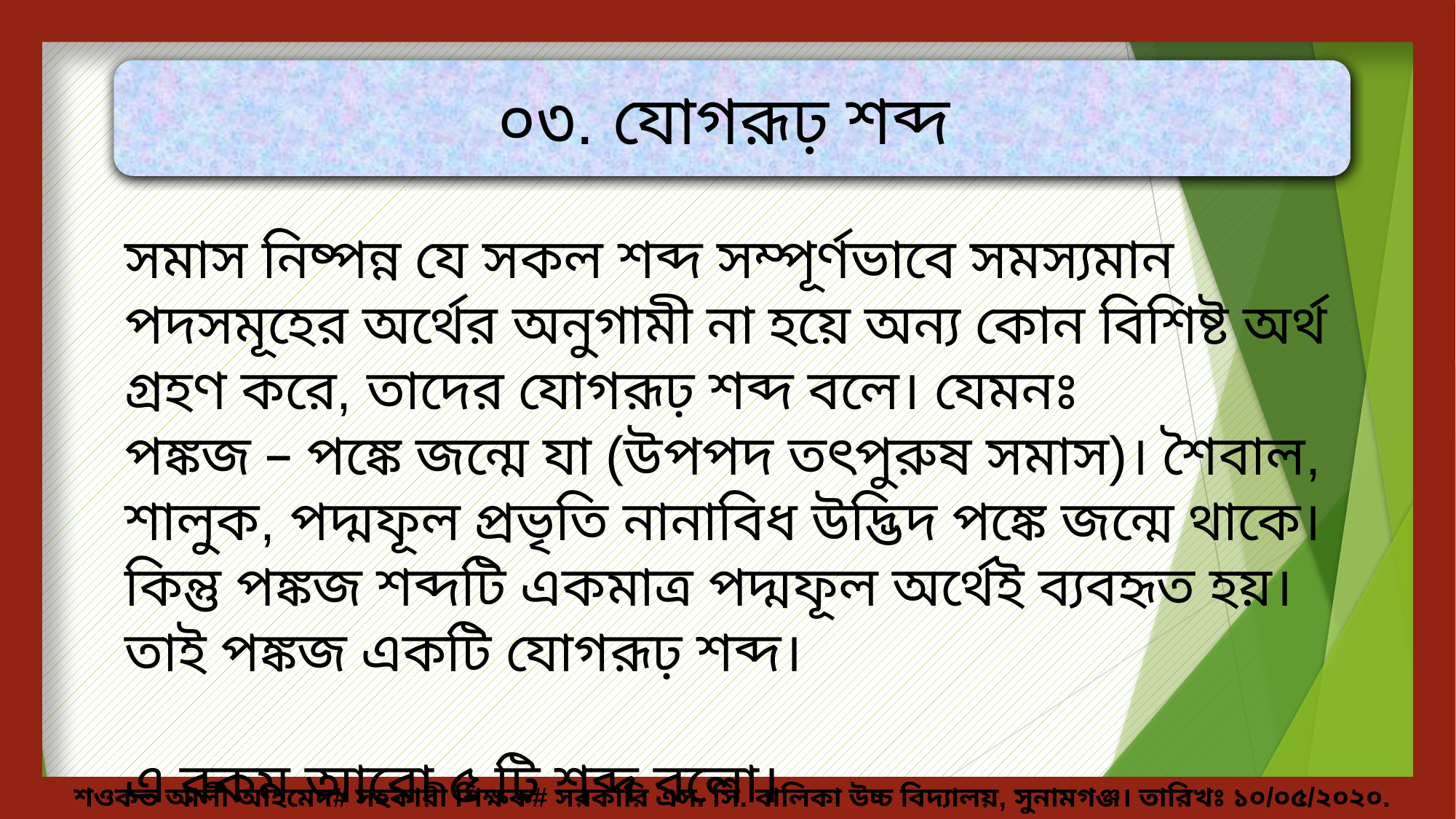

০৩. যোগরূঢ় শব্দ
সমাস নিষ্পন্ন যে সকল শব্দ সম্পূর্ণভাবে সমস্যমান পদসমূহের অর্থের অনুগামী না হয়ে অন্য কোন বিশিষ্ট অর্থ গ্রহণ করে, তাদের যোগরূঢ় শব্দ বলে। যেমনঃ
পঙ্কজ – পঙ্কে জন্মে যা (উপপদ তৎপুরুষ সমাস)। শৈবাল, শালুক, পদ্মফূল প্রভৃতি নানাবিধ উদ্ভিদ পঙ্কে জন্মে থাকে। কিন্তু পঙ্কজ শব্দটি একমাত্র পদ্মফূল অর্থেই ব্যবহৃত হয়। তাই পঙ্কজ একটি যোগরূঢ় শব্দ।

এ রকম আরো ৫ টি শব্দ বলো।

শওকত আলী আহমেদ# সহকারী শিক্ষক# সরকারি এস. সি. বালিকা উচ্চ বিদ্যালয়, সুনামগঞ্জ। তারিখঃ ১০/০৫/২০২০.